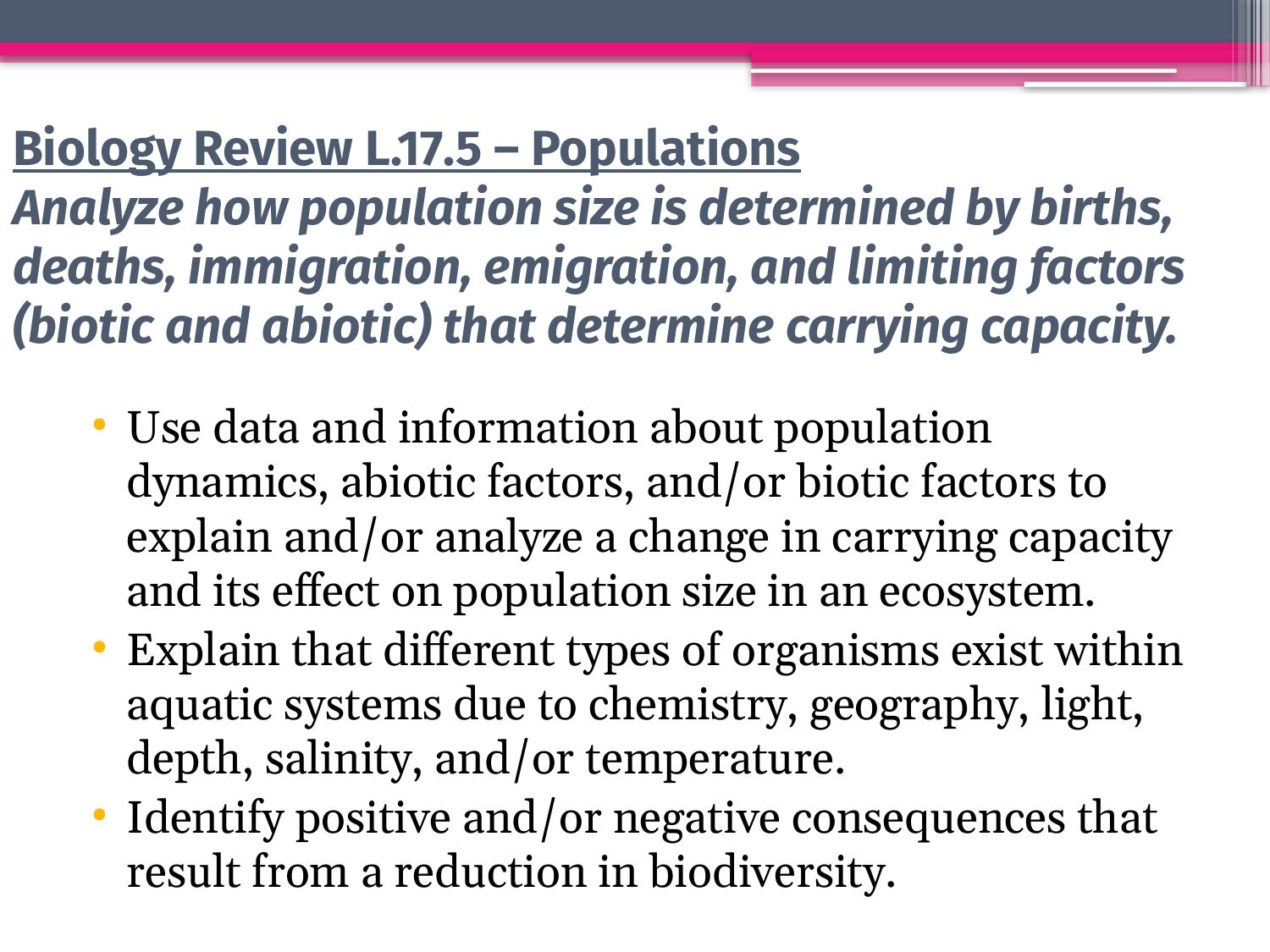

# Biology Review L.17.5 – Populations Analyze how population size is determined by births, deaths, immigration, emigration, and limiting factors (biotic and abiotic) that determine carrying capacity.
Use data and information about population dynamics, abiotic factors, and/or biotic factors to explain and/or analyze a change in carrying capacity and its effect on population size in an ecosystem.
Explain that different types of organisms exist within aquatic systems due to chemistry, geography, light, depth, salinity, and/or temperature.
Identify positive and/or negative consequences that result from a reduction in biodiversity.